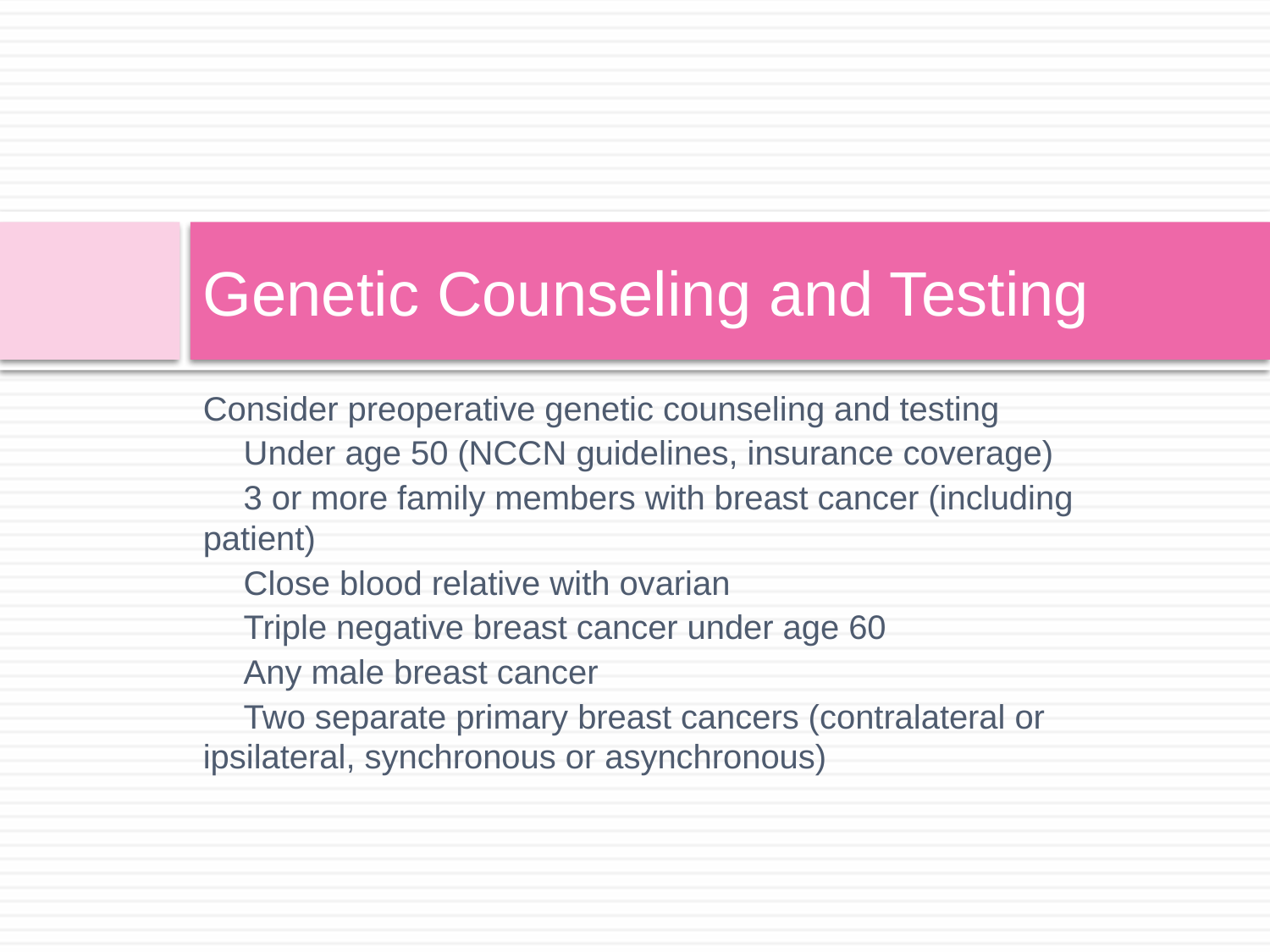

# Genetic Counseling and Testing
Consider preoperative genetic counseling and testing
	Under age 50 (NCCN guidelines, insurance coverage)
	3 or more family members with breast cancer (including patient)
	Close blood relative with ovarian
	Triple negative breast cancer under age 60
	Any male breast cancer
	Two separate primary breast cancers (contralateral or 	ipsilateral, synchronous or asynchronous)